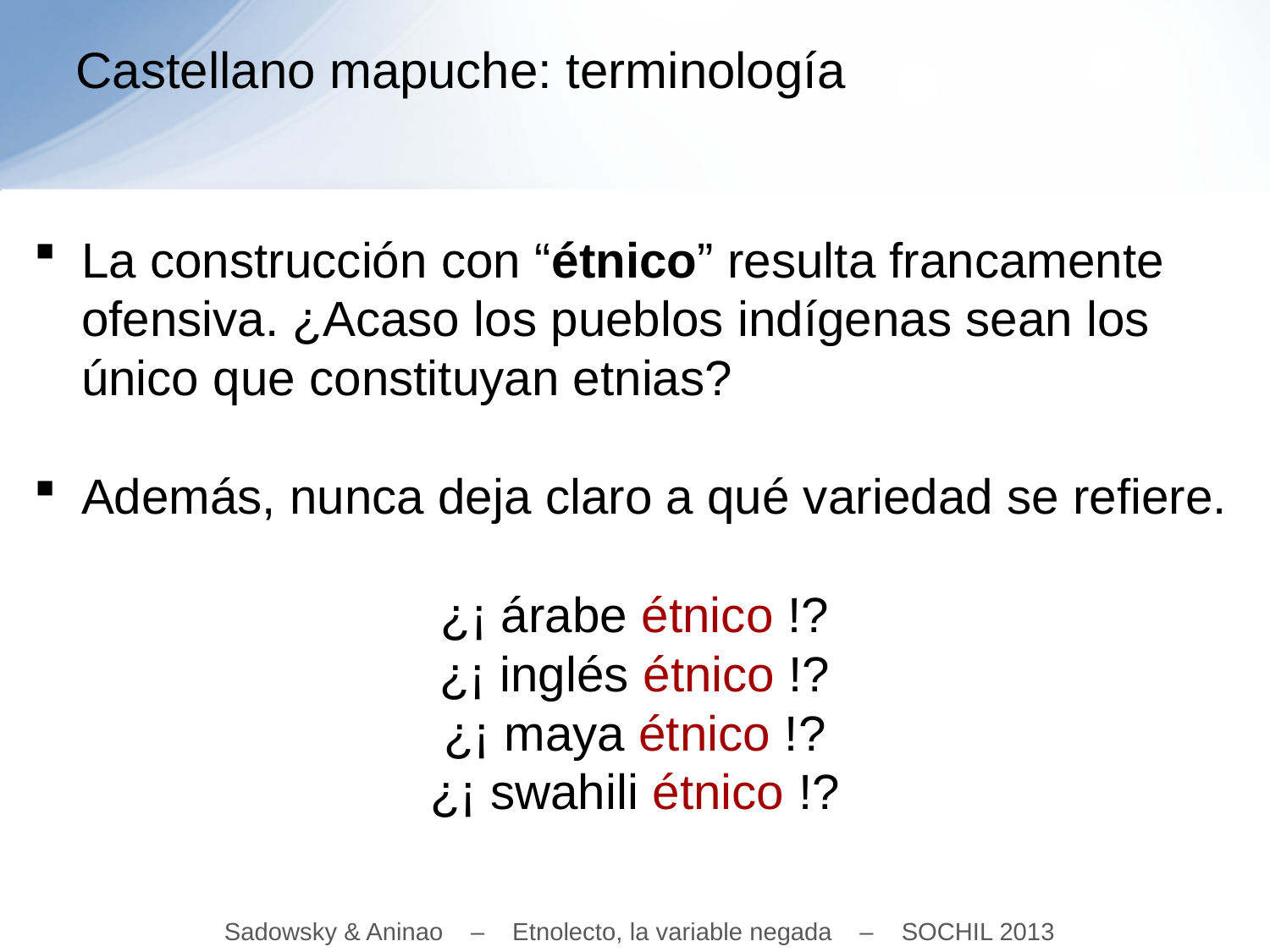

# Castellano mapuche: terminología

La construcción con “étnico” resulta francamente ofensiva. ¿Acaso los pueblos indígenas sean los único que constituyan etnias?

Además, nunca deja claro a qué variedad se refiere.

¿¡ árabe étnico !?
¿¡ inglés étnico !?
¿¡ maya étnico !?
¿¡ swahili étnico !?

Sadowsky & Aninao    –    Etnolecto, la variable negada    –    SOCHIL 2013